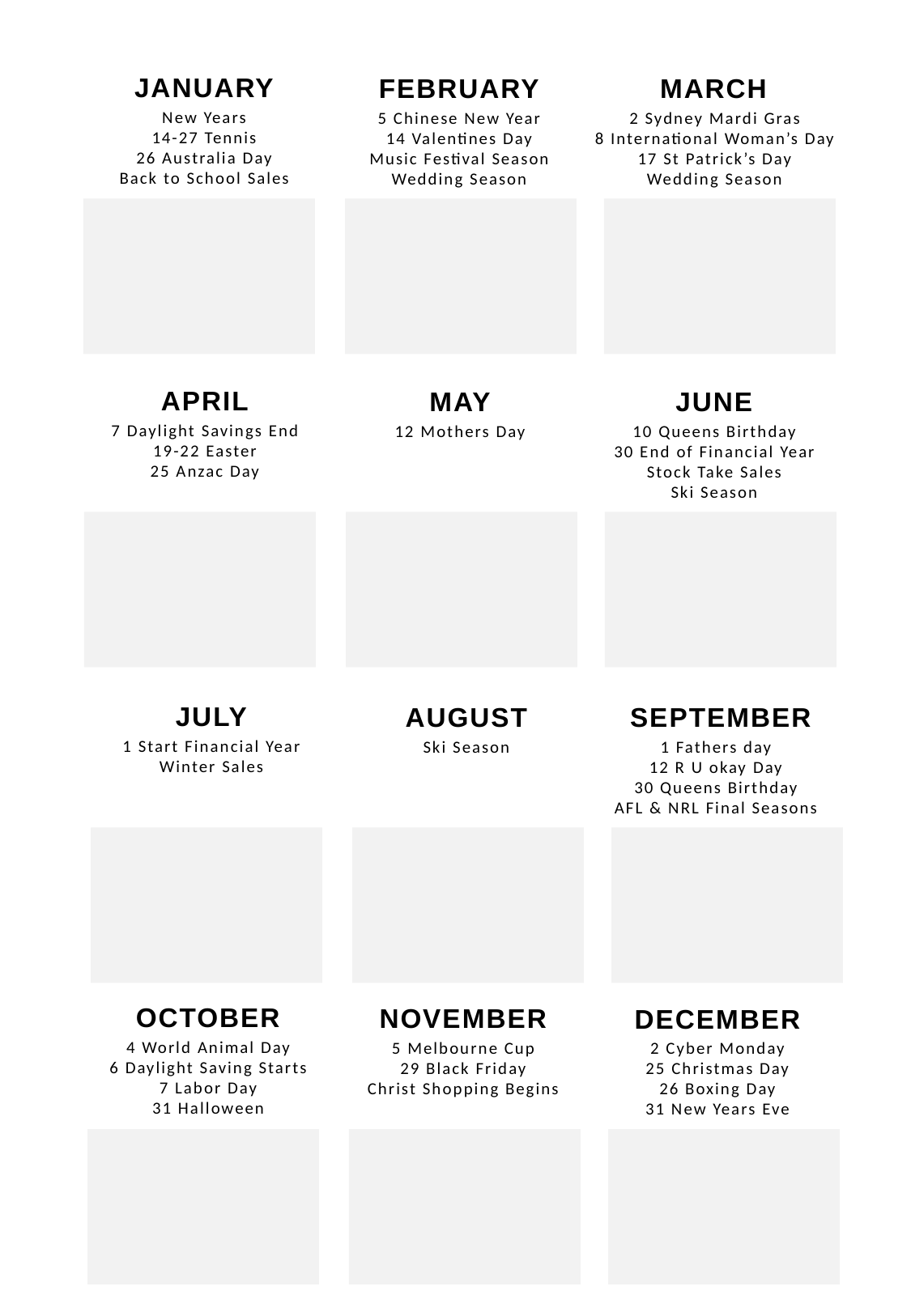

JANUARY
FEBRUARY
MARCH
New Years
14-27 Tennis
26 Australia Day
Back to School Sales
5 Chinese New Year
14 Valentines Day
Music Festival Season
Wedding Season
2 Sydney Mardi Gras
8 International Woman’s Day
17 St Patrick’s Day
Wedding Season

APRIL
MAY
JUNE
7 Daylight Savings End
19-22 Easter
25 Anzac Day
12 Mothers Day
10 Queens Birthday
30 End of Financial Year
Stock Take Sales
Ski Season

JULY
AUGUST
SEPTEMBER
1 Start Financial Year
Winter Sales
Ski Season

1 Fathers day
12 R U okay Day
30 Queens Birthday
AFL & NRL Final Seasons

OCTOBER
NOVEMBER
DECEMBER
4 World Animal Day
6 Daylight Saving Starts
7 Labor Day
31 Halloween
5 Melbourne Cup
29 Black Friday
Christ Shopping Begins
2 Cyber Monday
25 Christmas Day
26 Boxing Day
31 New Years Eve